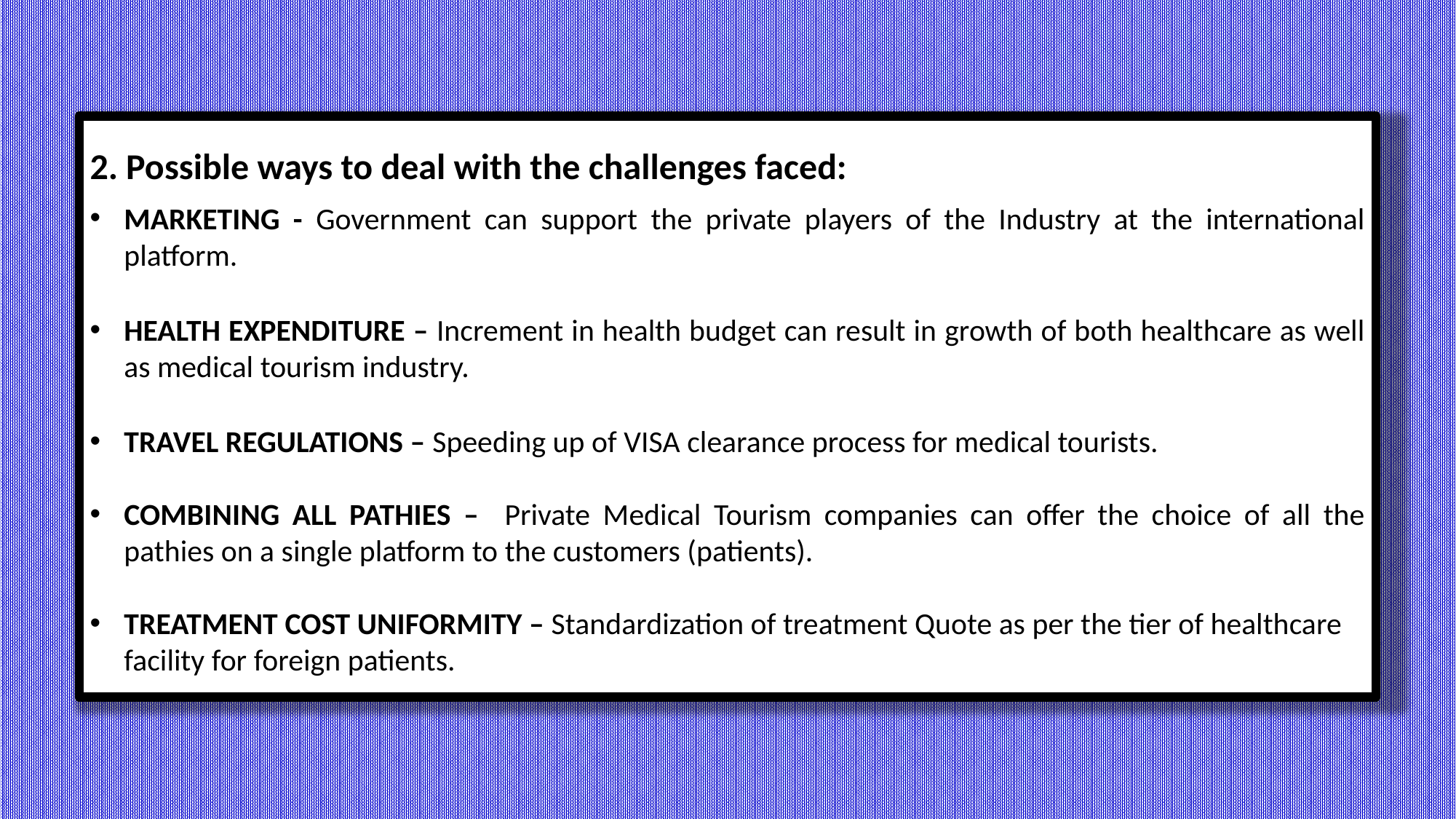

2. Possible ways to deal with the challenges faced:
MARKETING - Government can support the private players of the Industry at the international platform.

HEALTH EXPENDITURE – Increment in health budget can result in growth of both healthcare as well as medical tourism industry.

TRAVEL REGULATIONS – Speeding up of VISA clearance process for medical tourists.

COMBINING ALL PATHIES –  Private Medical Tourism companies can offer the choice of all the pathies on a single platform to the customers (patients).

TREATMENT COST UNIFORMITY – Standardization of treatment Quote as per the tier of healthcare facility for foreign patients.